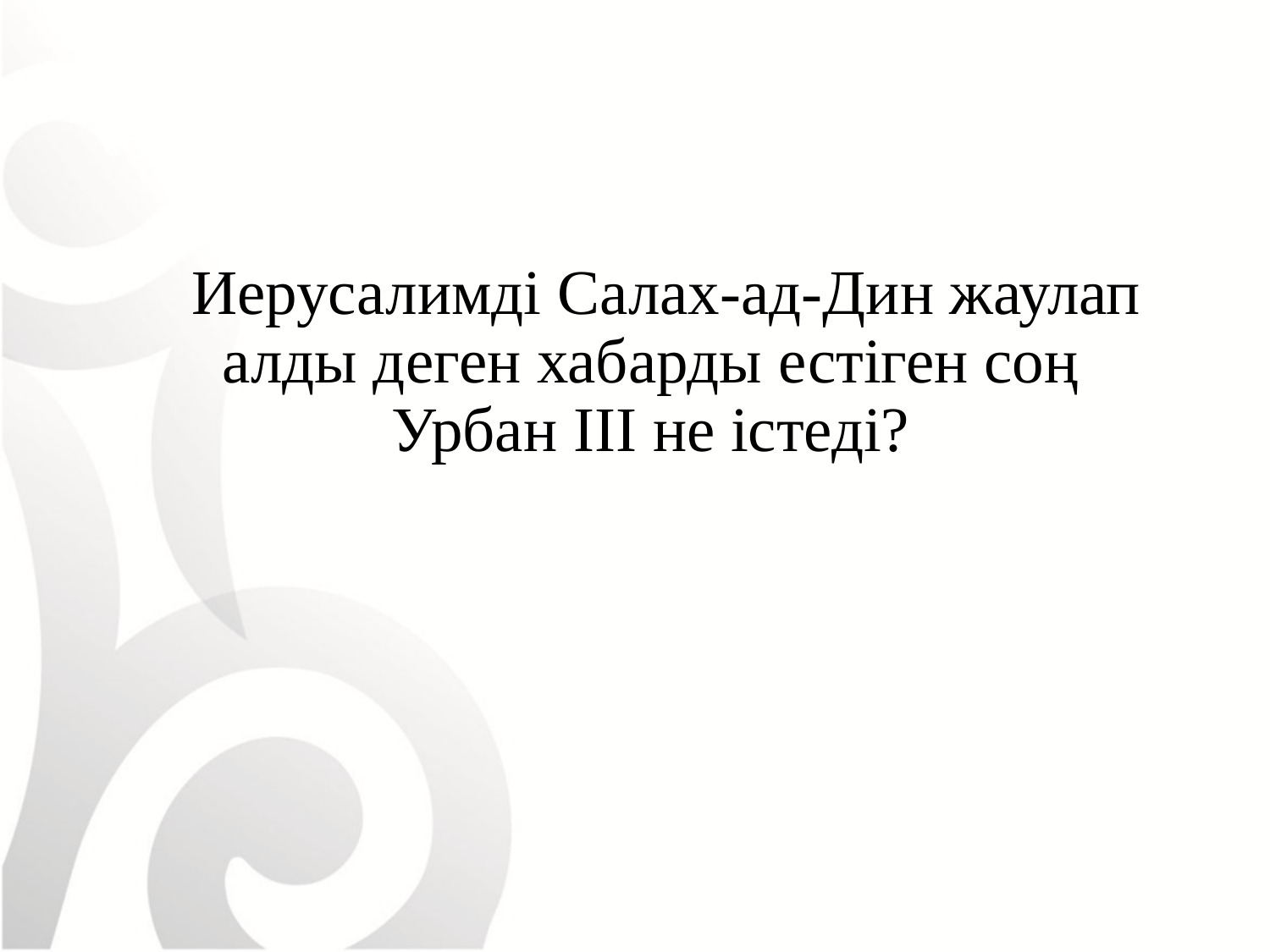

Иерусалимді Салах-ад-Дин жаулап алды деген хабарды естіген соң Урбан III не істеді?